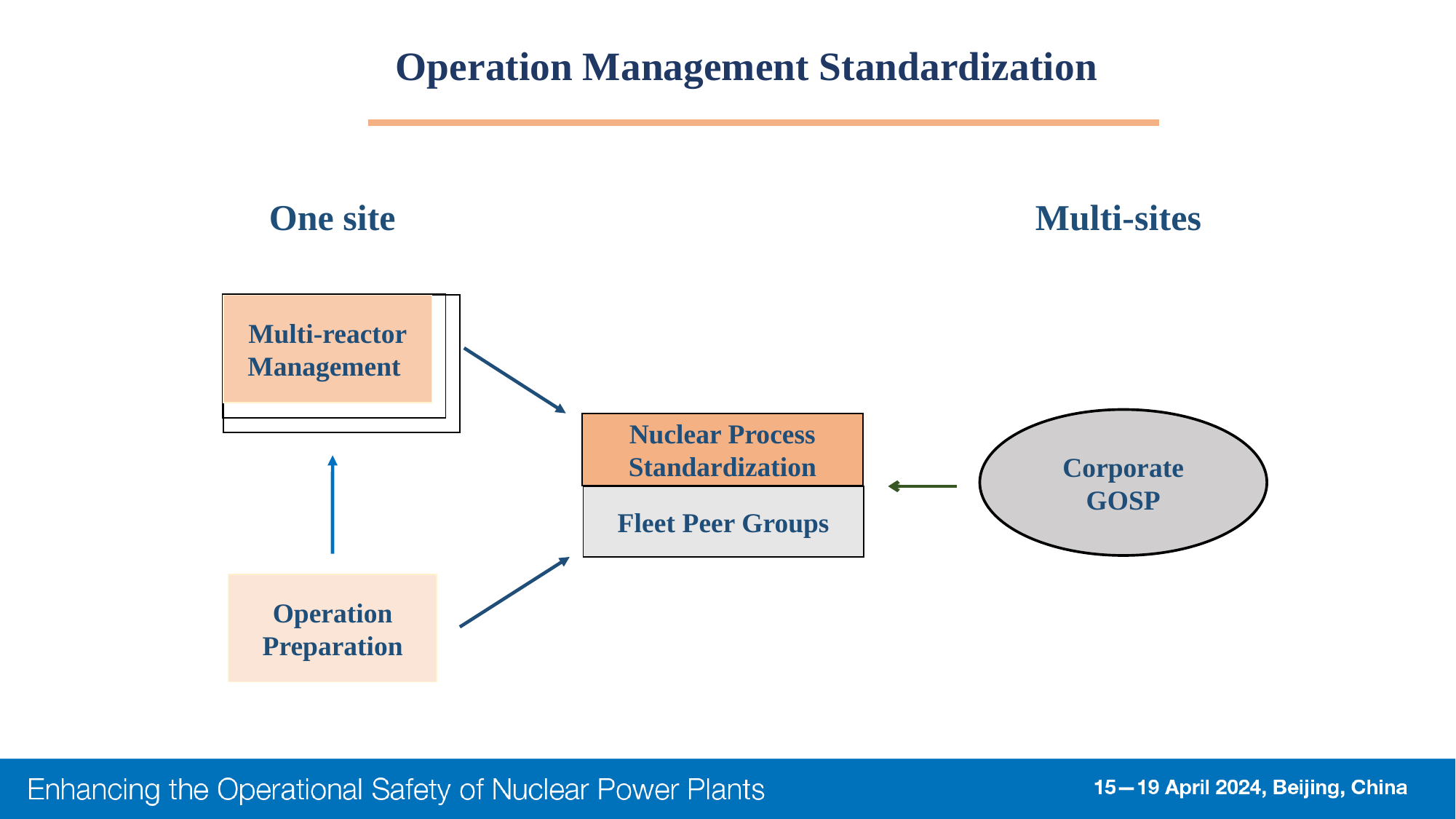

# Operation Management Standardization
One site

Multi-sites

Multi-reactor
Management

Corporate GOSP
Nuclear Process
Standardization

Fleet Peer Groups

Operation Preparation